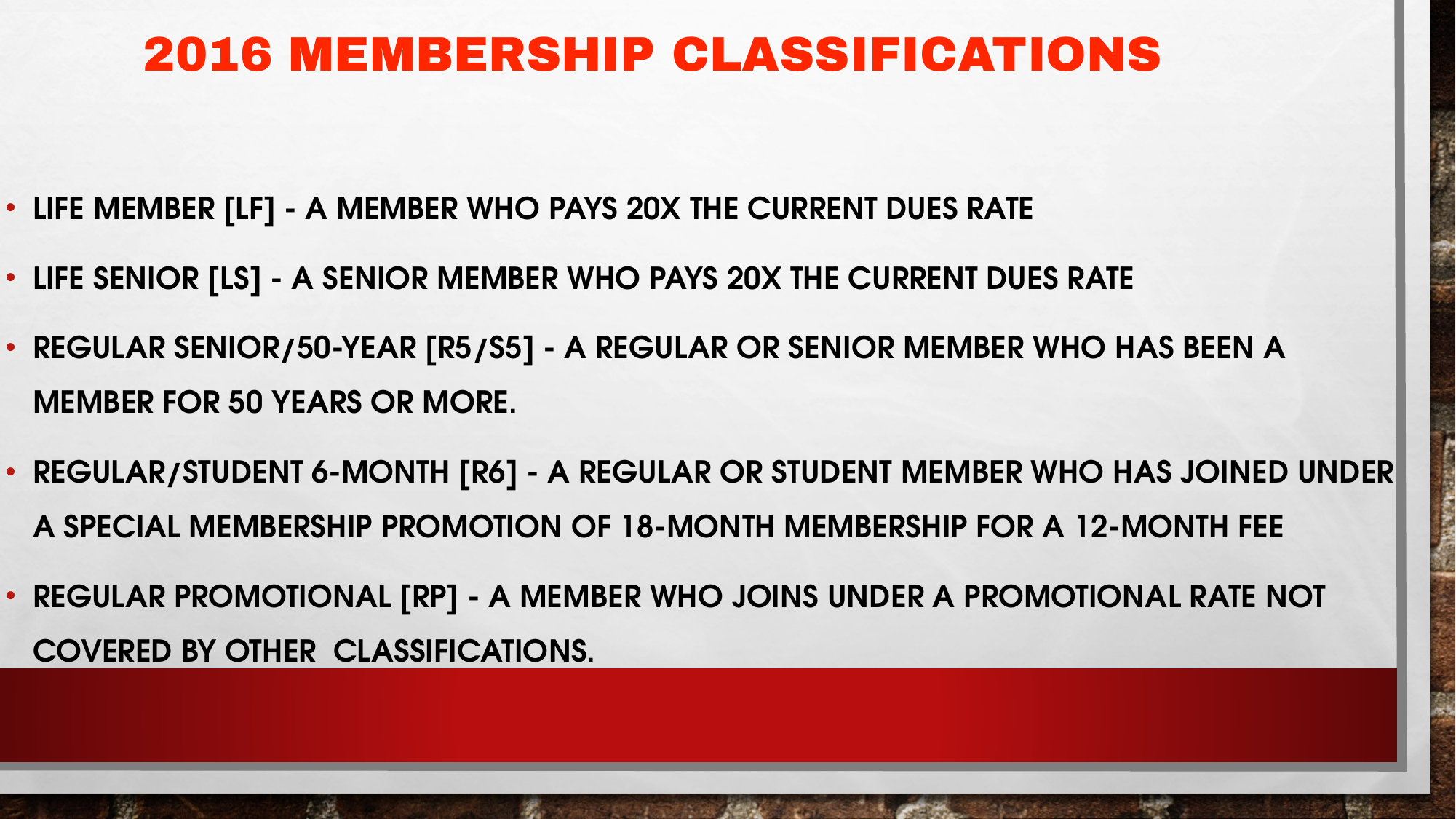

2016 MEMBERSHIP CLASSIFICATIONS
LIFE MEMBER [LF] - A MEMBER WHO PAYS 20X THE CURRENT DUES RATE
LIFE SENIOR [LS] - A SENIOR MEMBER WHO PAYS 20X THE CURRENT DUES RATE
REGULAR SENIOR/50-YEAR [R5/S5] - A REGULAR OR SENIOR MEMBER WHO HAS BEEN A MEMBER FOR 50 YEARS OR MORE.
REGULAR/STUDENT 6-MONTH [R6] - A REGULAR OR STUDENT MEMBER WHO HAS JOINED UNDER A SPECIAL MEMBERSHIP PROMOTION OF 18-MONTH MEMBERSHIP FOR A 12-MONTH FEE
REGULAR PROMOTIONAL [RP] - A MEMBER WHO JOINS UNDER A PROMOTIONAL RATE NOT COVERED BY OTHER  CLASSIFICATIONS.